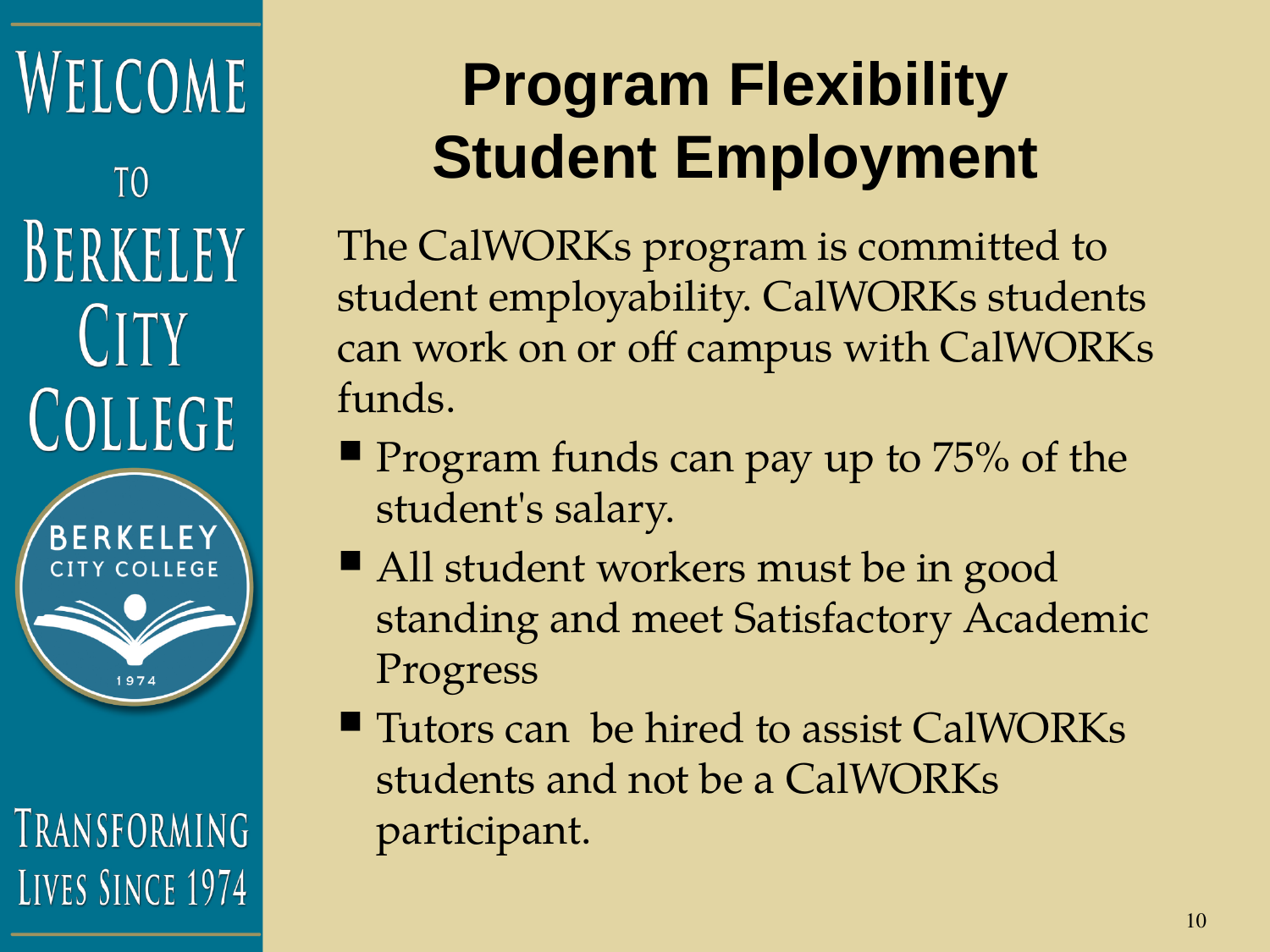

# Program Flexibility Student Employment
The CalWORKs program is committed to student employability. CalWORKs students can work on or off campus with CalWORKs funds.
Program funds can pay up to 75% of the student's salary.
All student workers must be in good standing and meet Satisfactory Academic Progress
Tutors can  be hired to assist CalWORKs students and not be a CalWORKs participant.
10